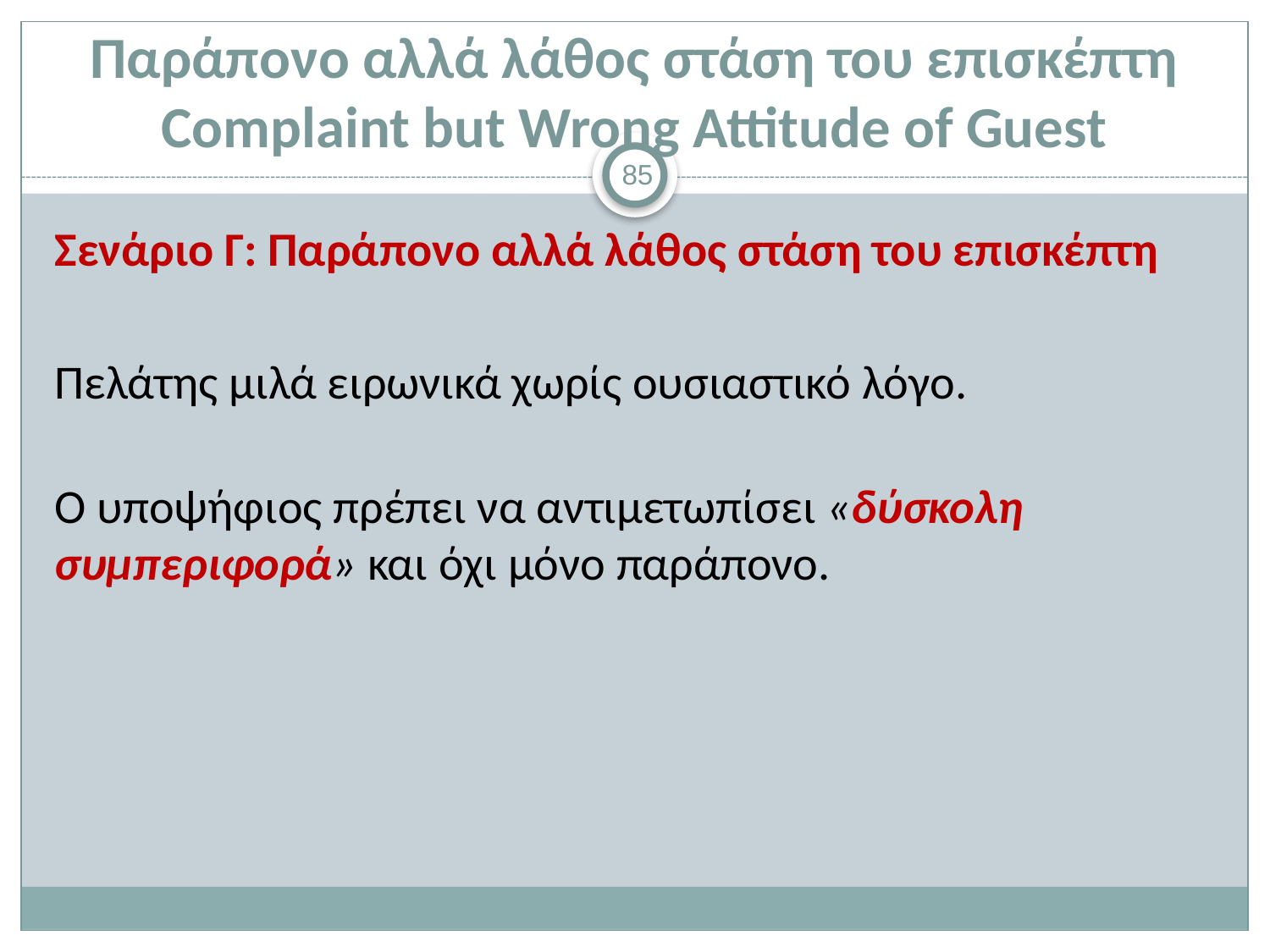

# Παράπονο αλλά λάθος στάση του επισκέπτη Complaint but Wrong Attitude of Guest
85
Σενάριο Γ: Παράπονο αλλά λάθος στάση του επισκέπτη

Πελάτης μιλά ειρωνικά χωρίς ουσιαστικό λόγο.
Ο υποψήφιος πρέπει να αντιμετωπίσει «δύσκολη συμπεριφορά» και όχι μόνο παράπονο.